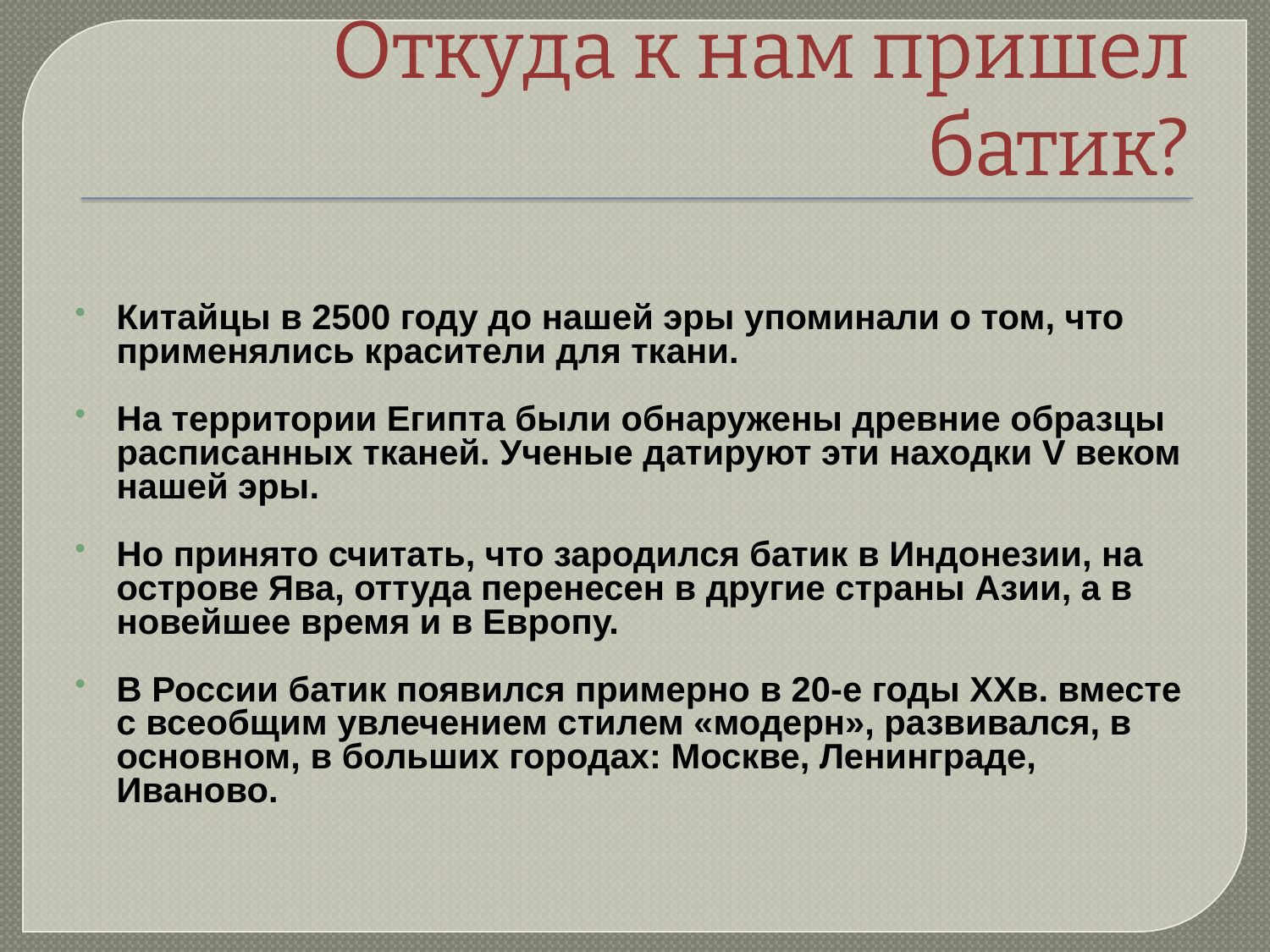

Откуда к нам пришел батик?

Китайцы в 2500 году до нашей эры упоминали о том, что применялись красители для ткани.

На территории Египта были обнаружены древние образцы расписанных тканей. Ученые датируют эти находки V веком нашей эры.

Но принято считать, что зародился батик в Индонезии, на острове Ява, оттуда перенесен в другие страны Азии, а в новейшее время и в Европу.

В России батик появился примерно в 20-е годы XXв. вместе с всеобщим увлечением стилем «модерн», развивался, в основном, в больших городах: Москве, Ленинграде, Иваново.